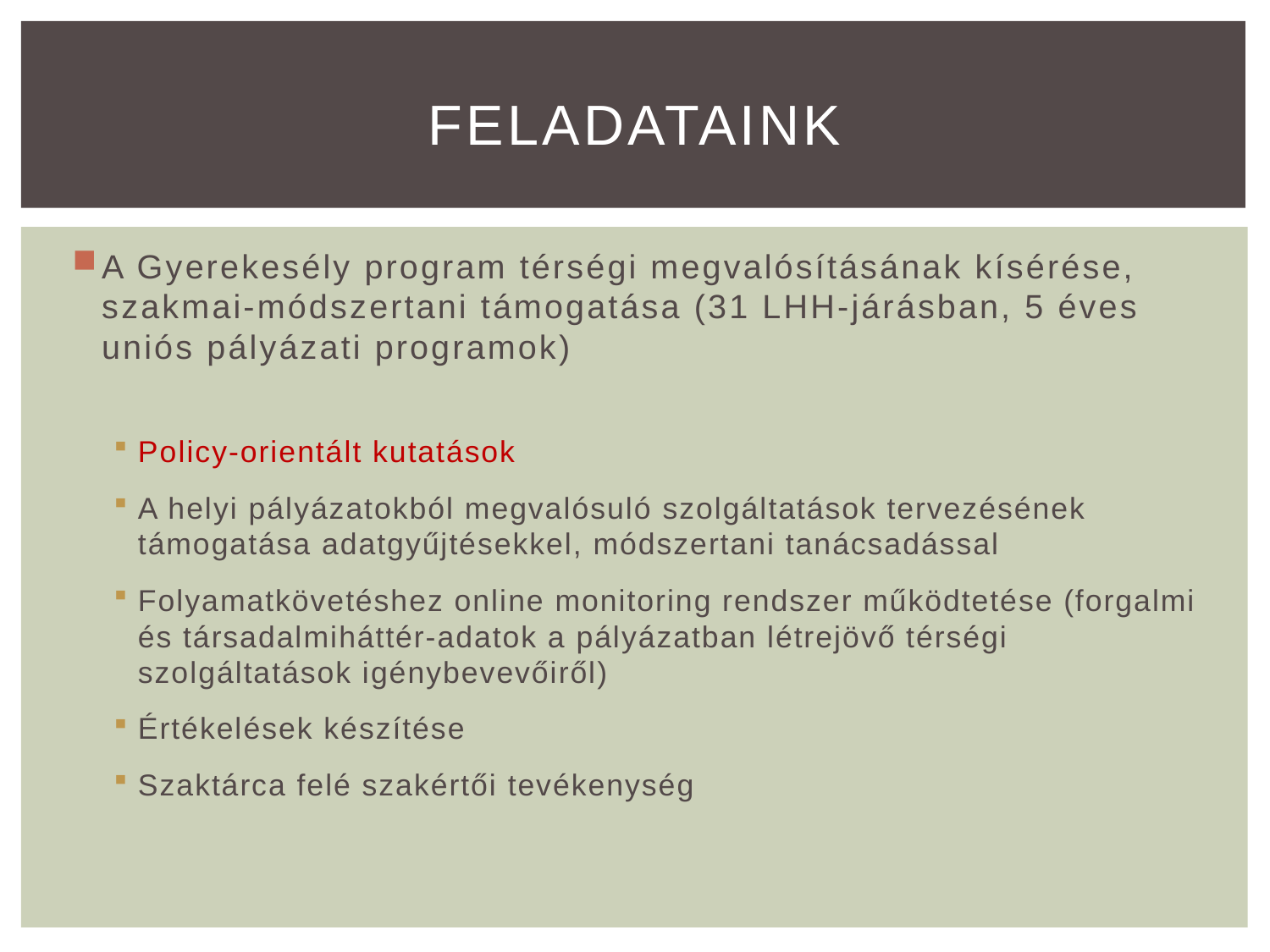

# Feladataink
A Gyerekesély program térségi megvalósításának kísérése, szakmai-módszertani támogatása (31 LHH-járásban, 5 éves uniós pályázati programok)

Policy-orientált kutatások
A helyi pályázatokból megvalósuló szolgáltatások tervezésének támogatása adatgyűjtésekkel, módszertani tanácsadással
Folyamatkövetéshez online monitoring rendszer működtetése (forgalmi és társadalmiháttér-adatok a pályázatban létrejövő térségi szolgáltatások igénybevevőiről)
Értékelések készítése
Szaktárca felé szakértői tevékenység